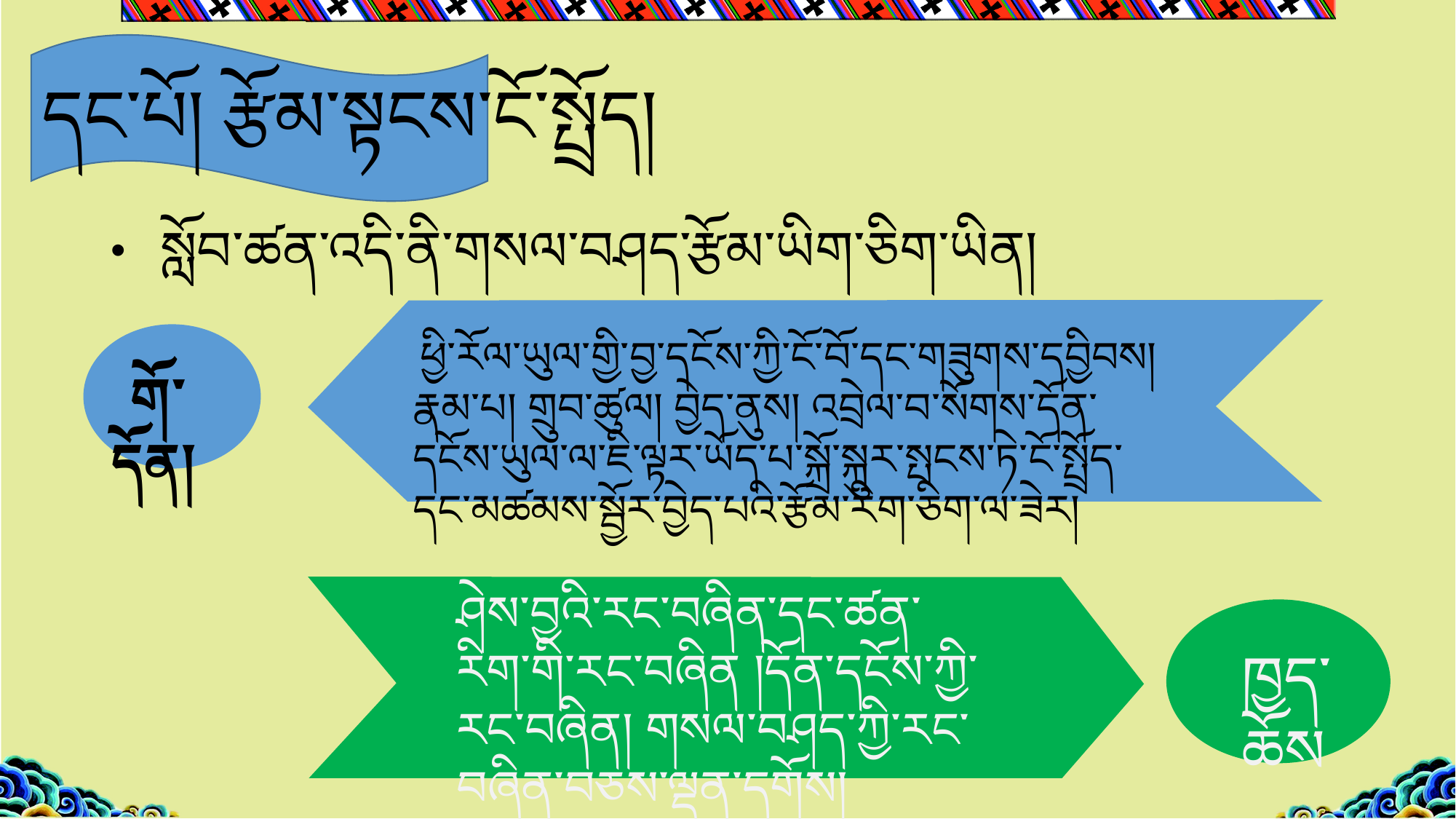

# དང་པོ། རྩོམ་སྟངས་ངོ་སྤྲོད།
  སློབ་ཚན་འདི་ནི་གསལ་བཤད་རྩོམ་ཡིག་ཅིག་ཡིན།

 ཕྱི་རོལ་ཡུལ་གྱི་བྱ་དངོས་ཀྱི་ངོ་བོ་དང་གཟུགས་དབྱིབས། རྣམ་པ། གྲུབ་ཚུལ། བྱེད་ནུས། འབྲེལ་བ་སོགས་དོན་དངོས་ཡུལ་ལ་ཇི་ལྟར་ཡོད་པ་སྐྲོ་སྐུར་སྤངས་ཏེ་ངོ་སྤྲོད་དང་མཚམས་སྦྱོར་བྱེད་པའི་རྩོམ་རིག་ཅིག་ལ་ཟེར།
  གོ་དོན།

ཤེས་བྱའི་རང་བཞིན་དང་ཚན་རིག་གི་རང་བཞིན །དོན་དངོས་ཀྱི་རང་བཞིན། གསལ་བཤད་ཀྱི་རང་བཞིན་བཅས་ལྡན་དགོས།

ཁྱད་ཆོས